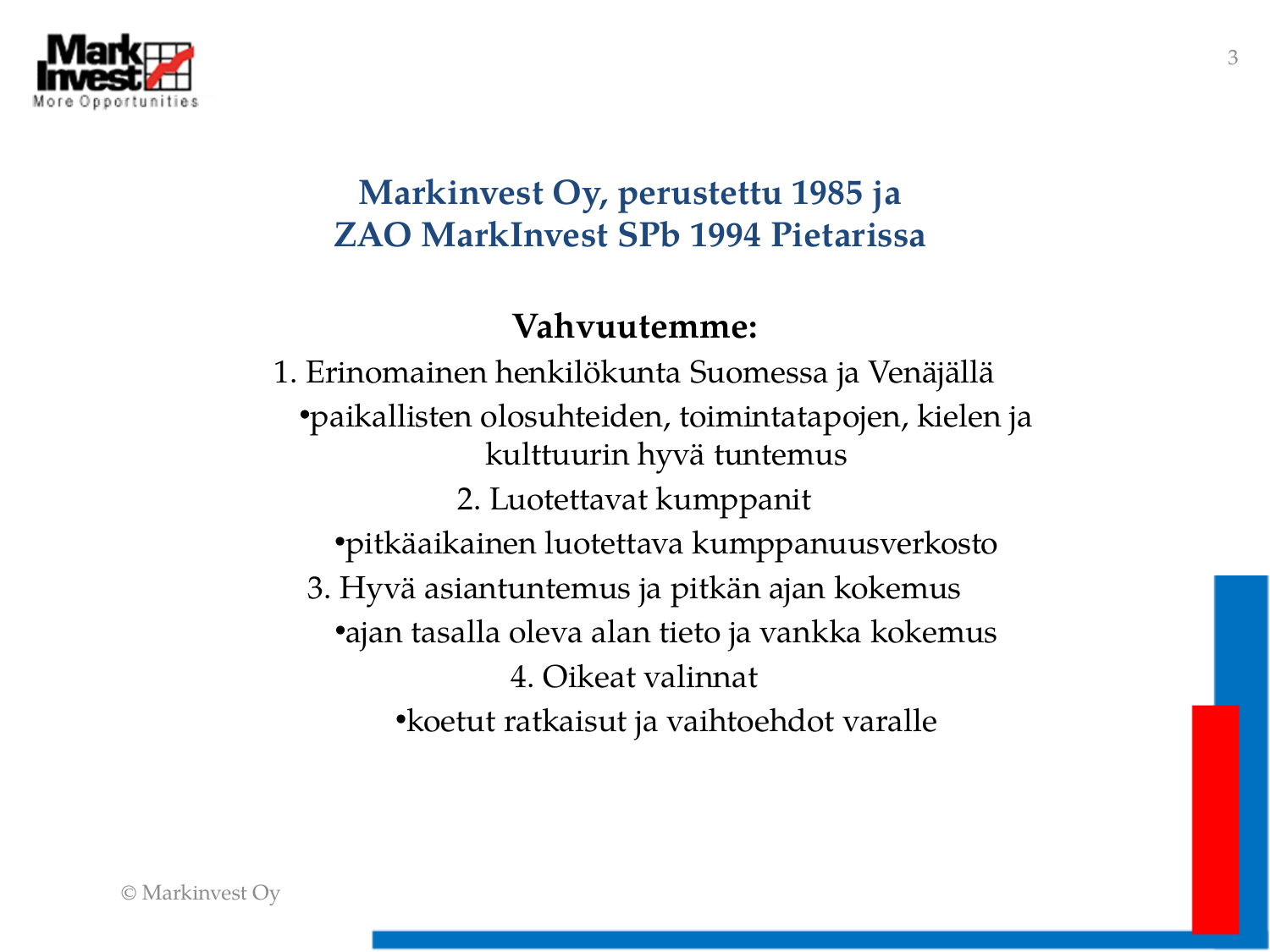

3
# Markinvest Oy, perustettu 1985 ja ZAO MarkInvest SPb 1994 Pietarissa
Vahvuutemme:
1. Erinomainen henkilökunta Suomessa ja Venäjällä
paikallisten olosuhteiden, toimintatapojen, kielen ja kulttuurin hyvä tuntemus
2. Luotettavat kumppanit
pitkäaikainen luotettava kumppanuusverkosto
3. Hyvä asiantuntemus ja pitkän ajan kokemus
ajan tasalla oleva alan tieto ja vankka kokemus
4. Oikeat valinnat
koetut ratkaisut ja vaihtoehdot varalle

© Markinvest Oy